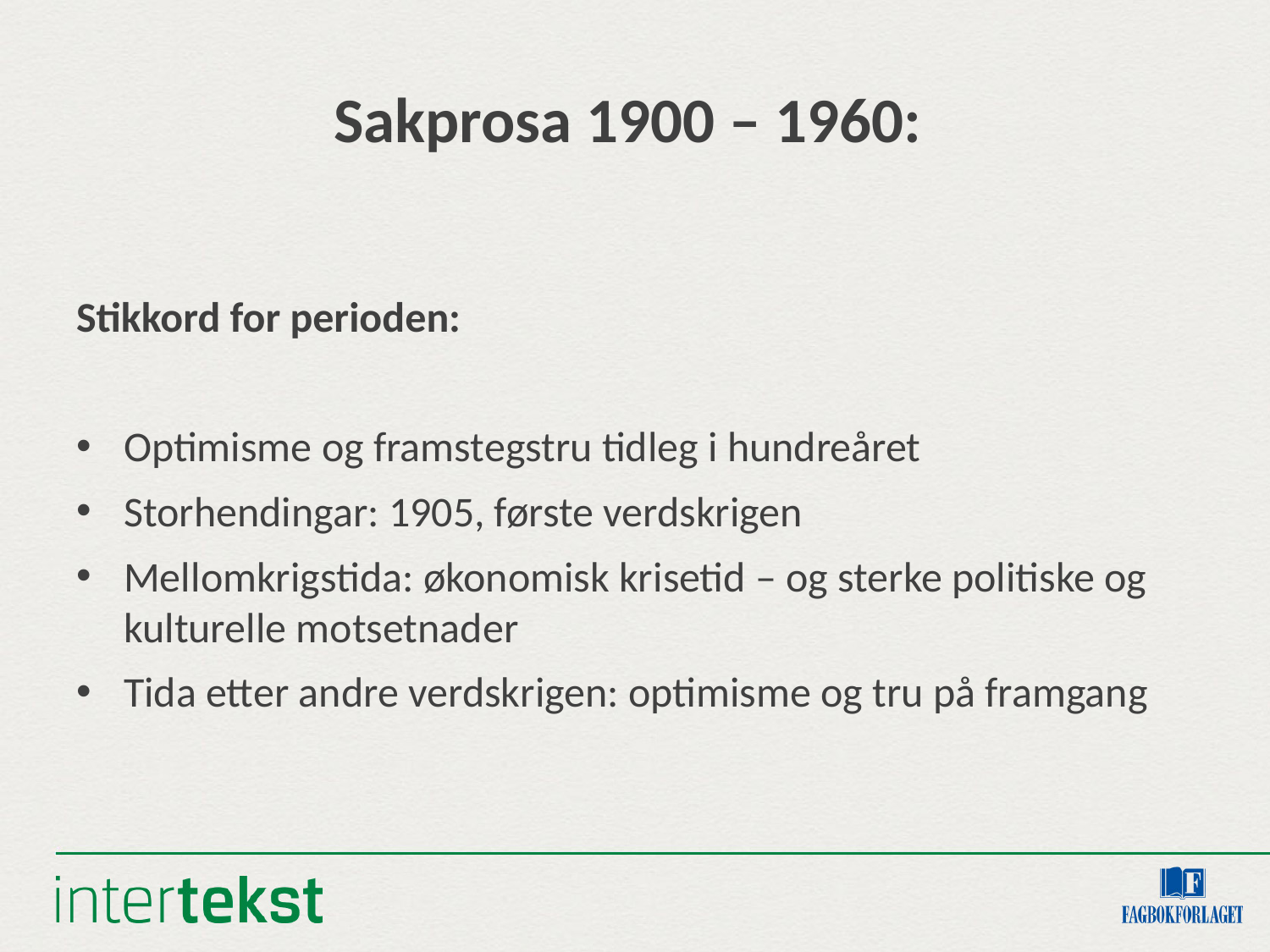

# Sakprosa 1900 – 1960:

Stikkord for perioden:

Optimisme og framstegstru tidleg i hundreåret
Storhendingar: 1905, første verdskrigen
Mellomkrigstida: økonomisk krisetid – og sterke politiske og kulturelle motsetnader
Tida etter andre verdskrigen: optimisme og tru på framgang